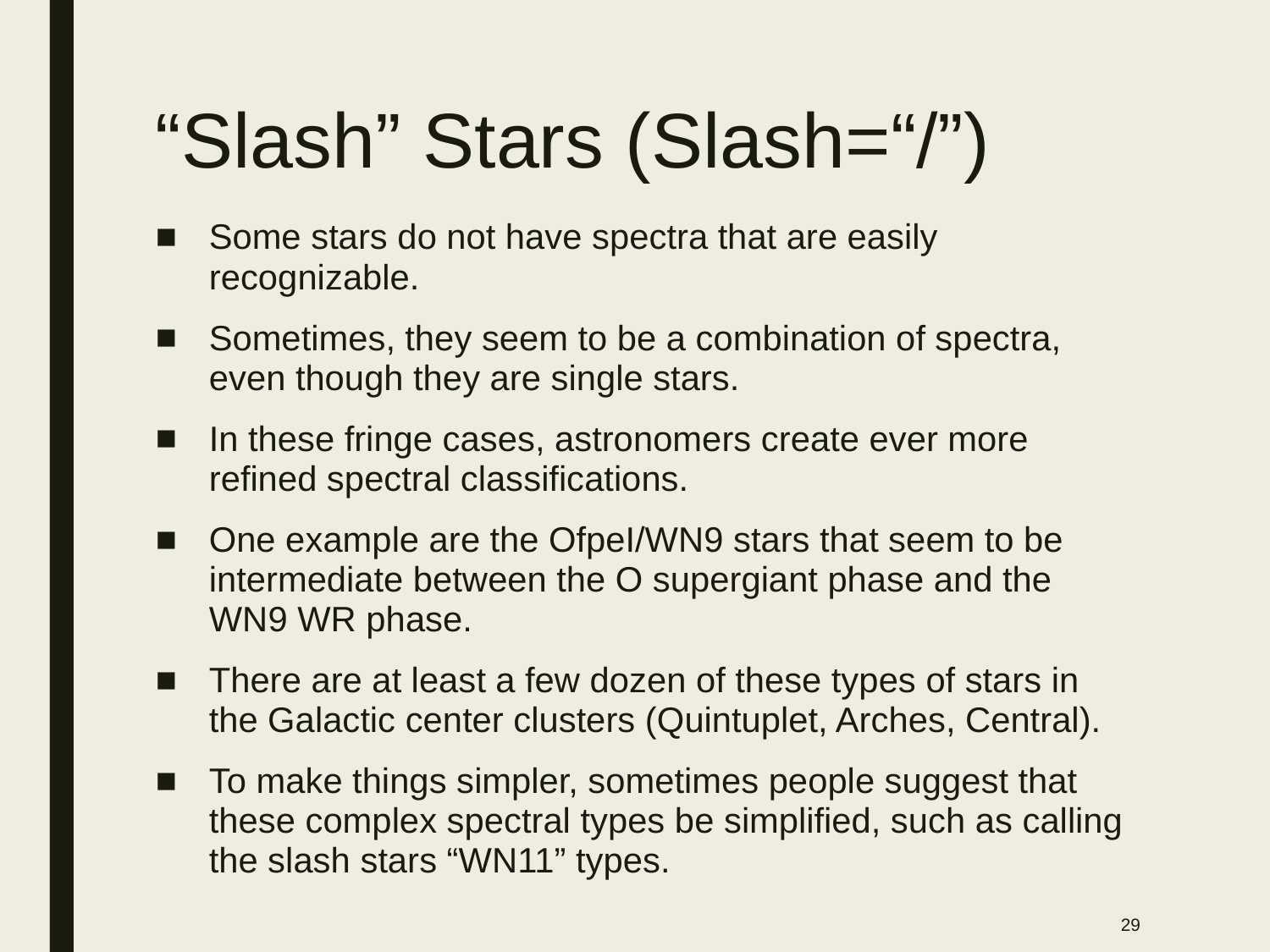

# “Slash” Stars (Slash=“/”)
Some stars do not have spectra that are easily recognizable.
Sometimes, they seem to be a combination of spectra, even though they are single stars.
In these fringe cases, astronomers create ever more refined spectral classifications.
One example are the OfpeI/WN9 stars that seem to be intermediate between the O supergiant phase and the WN9 WR phase.
There are at least a few dozen of these types of stars in the Galactic center clusters (Quintuplet, Arches, Central).
To make things simpler, sometimes people suggest that these complex spectral types be simplified, such as calling the slash stars “WN11” types.
29